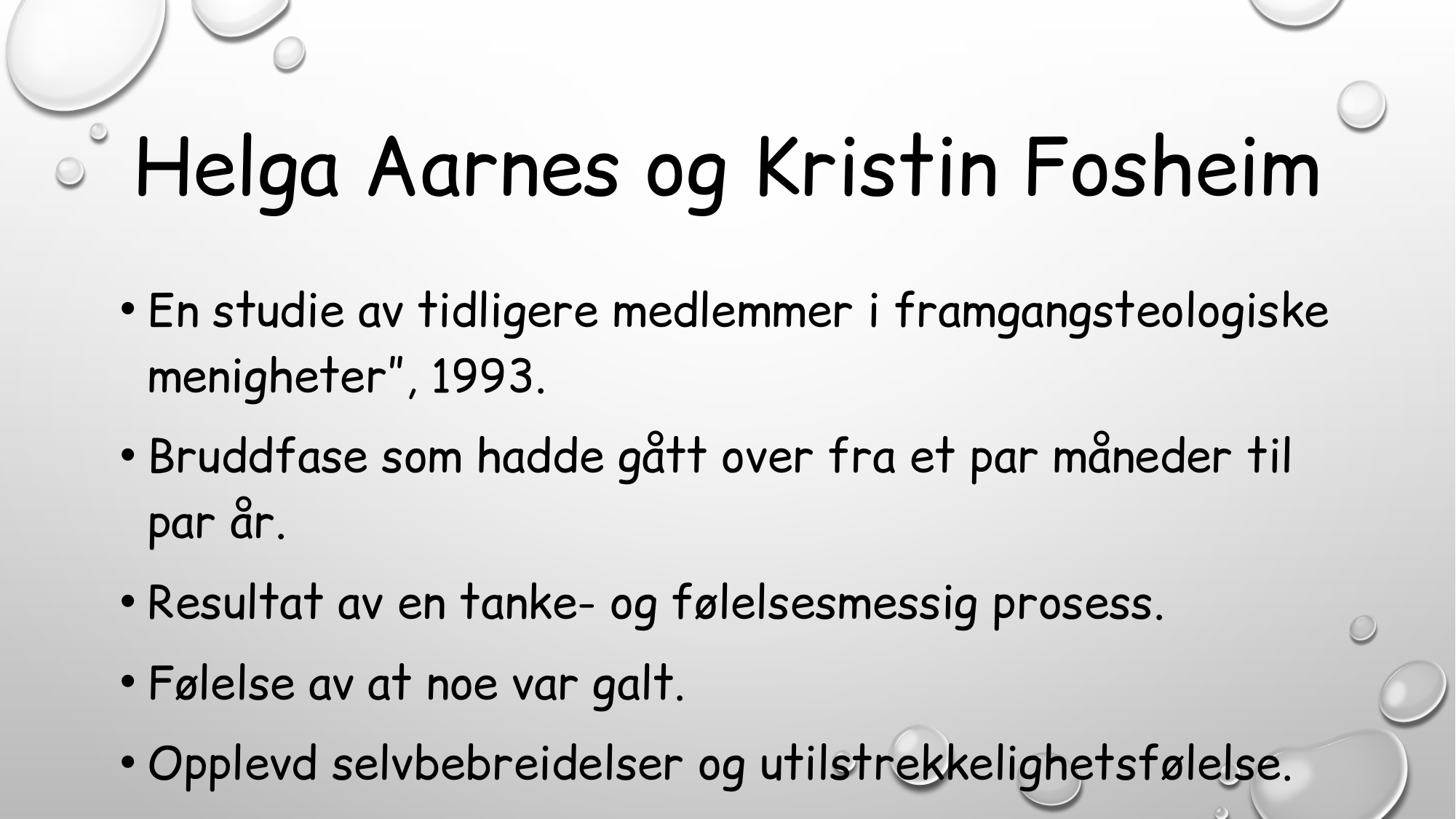

# Helga Aarnes og Kristin Fosheim
En studie av tidligere medlemmer i framgangsteologiske menigheter”, 1993.
Bruddfase som hadde gått over fra et par måneder til par år.
Resultat av en tanke- og følelsesmessig prosess.
Følelse av at noe var galt.
Opplevd selvbebreidelser og utilstrekkelighetsfølelse.